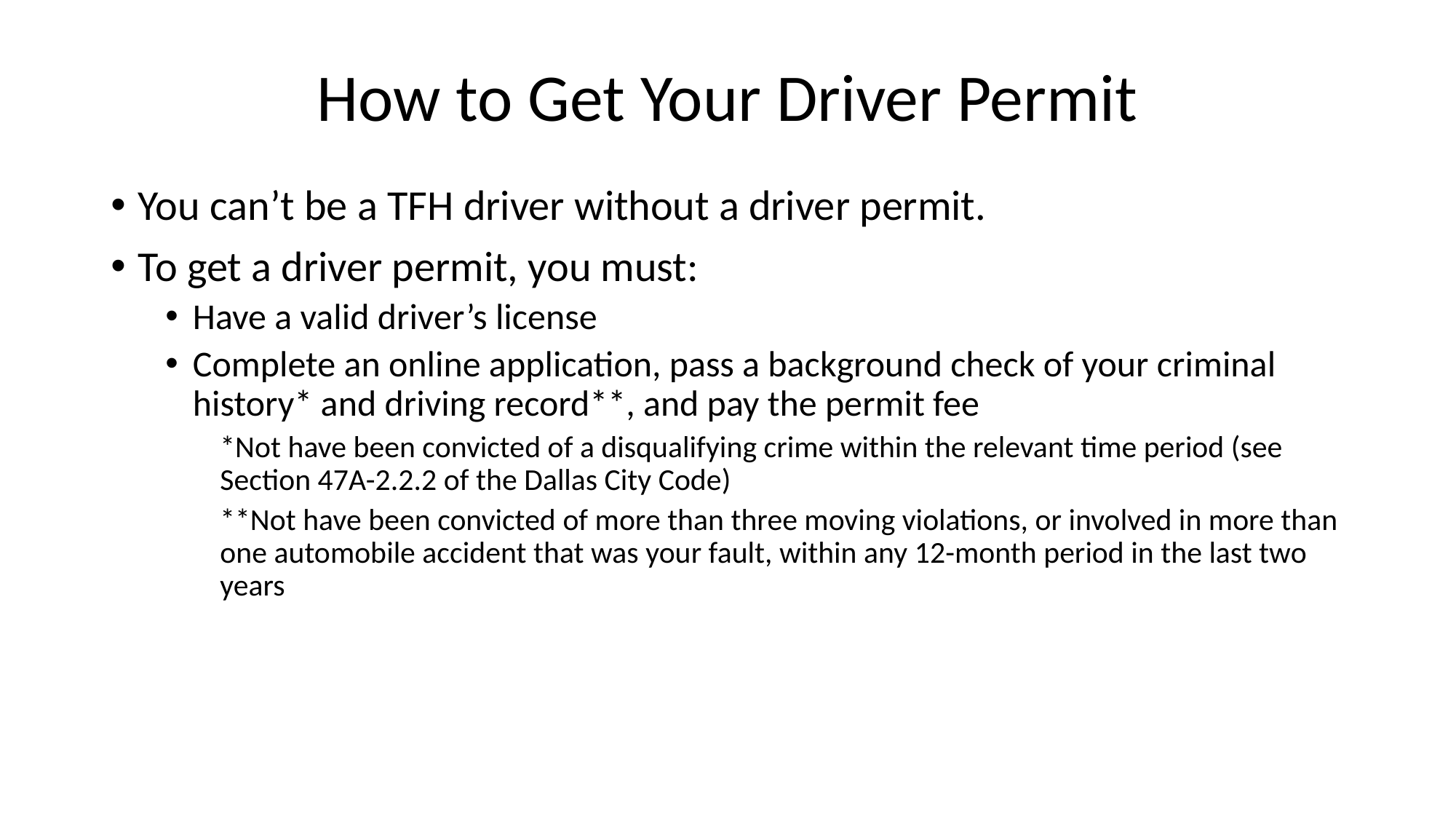

# How to Get Your Driver Permit
You can’t be a TFH driver without a driver permit.
To get a driver permit, you must:
Have a valid driver’s license
Complete an online application, pass a background check of your criminal history* and driving record**, and pay the permit fee
*Not have been convicted of a disqualifying crime within the relevant time period (see Section 47A-2.2.2 of the Dallas City Code)
**Not have been convicted of more than three moving violations, or involved in more than one automobile accident that was your fault, within any 12-month period in the last two years